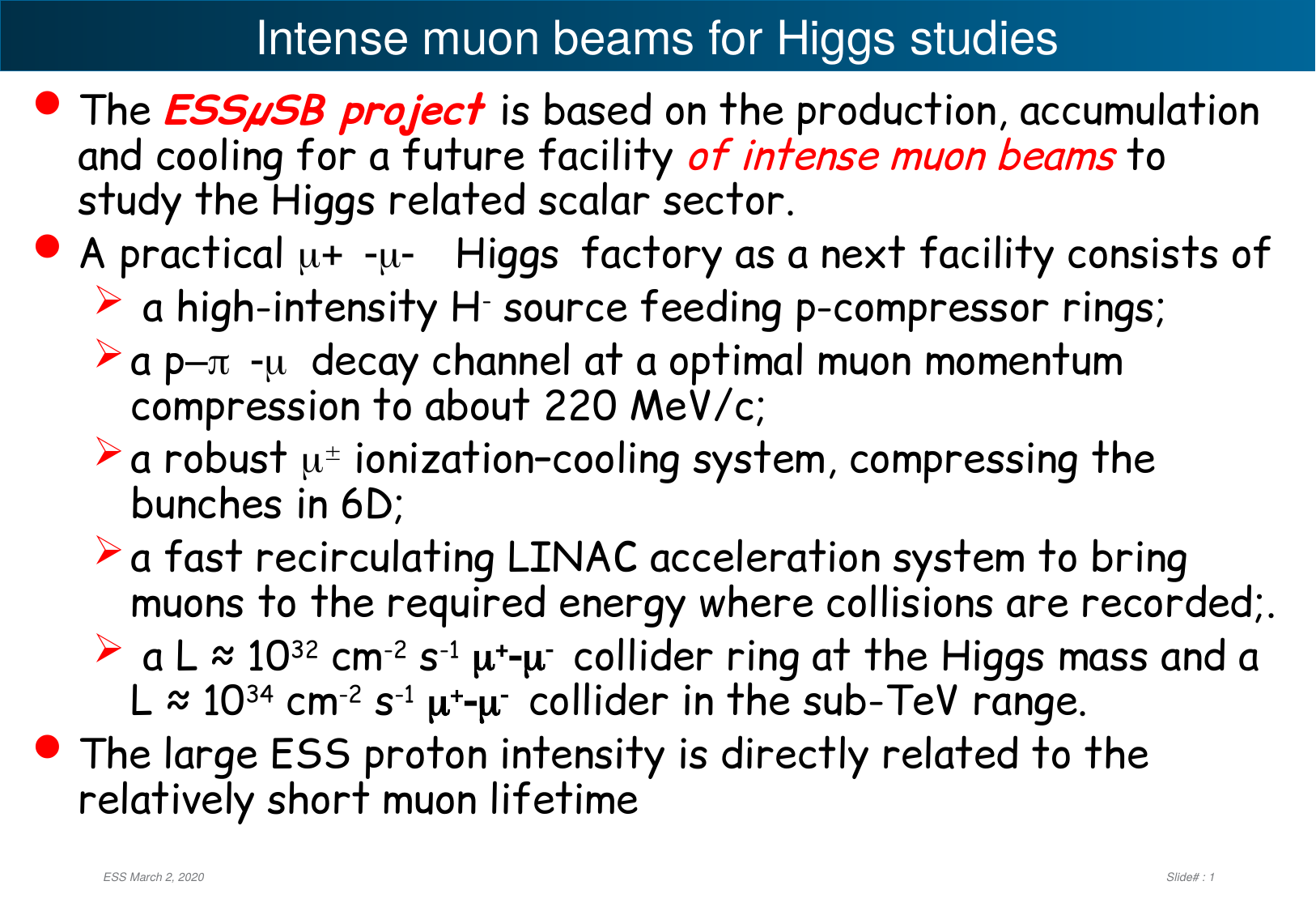

# Intense muon beams for Higgs studies
The ESSµSB project is based on the production, accumulation and cooling for a future facility of intense muon beams to study the Higgs related scalar sector.
A practical μ+ −μ−  Higgs factory as a next facility consists of
 a high-intensity H- source feeding p-compressor rings;
a p–π −μ  decay channel at a optimal muon momentum compression to about 220 MeV/c;
a robust μ± ionization–cooling system, compressing the bunches in 6D;
a fast recirculating LINAC acceleration system to bring  muons to the required energy where collisions are recorded;.
 a L ≈ 1032 cm-2 s-1 μ+−μ− collider ring at the Higgs mass and a L ≈ 1034 cm-2 s-1 μ+−μ− collider in the sub-TeV range.
The large ESS proton intensity is directly related to the relatively short muon lifetime

ESS March 2, 2020
Slide# : 1